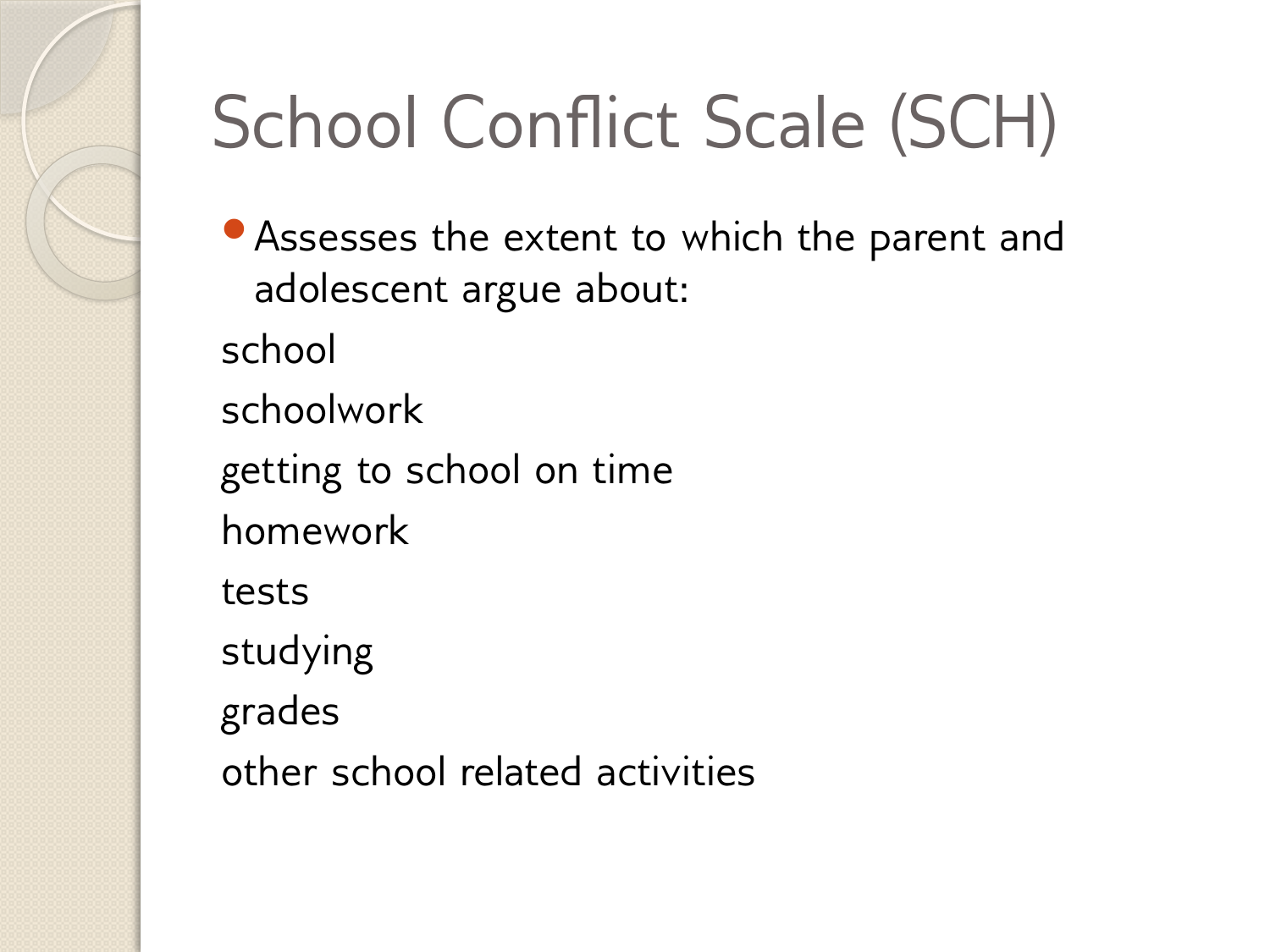

# School Conflict Scale (SCH)
Assesses the extent to which the parent and adolescent argue about:
		school
		schoolwork
		getting to school on time
		homework
		tests
		studying
		grades
		other school related activities